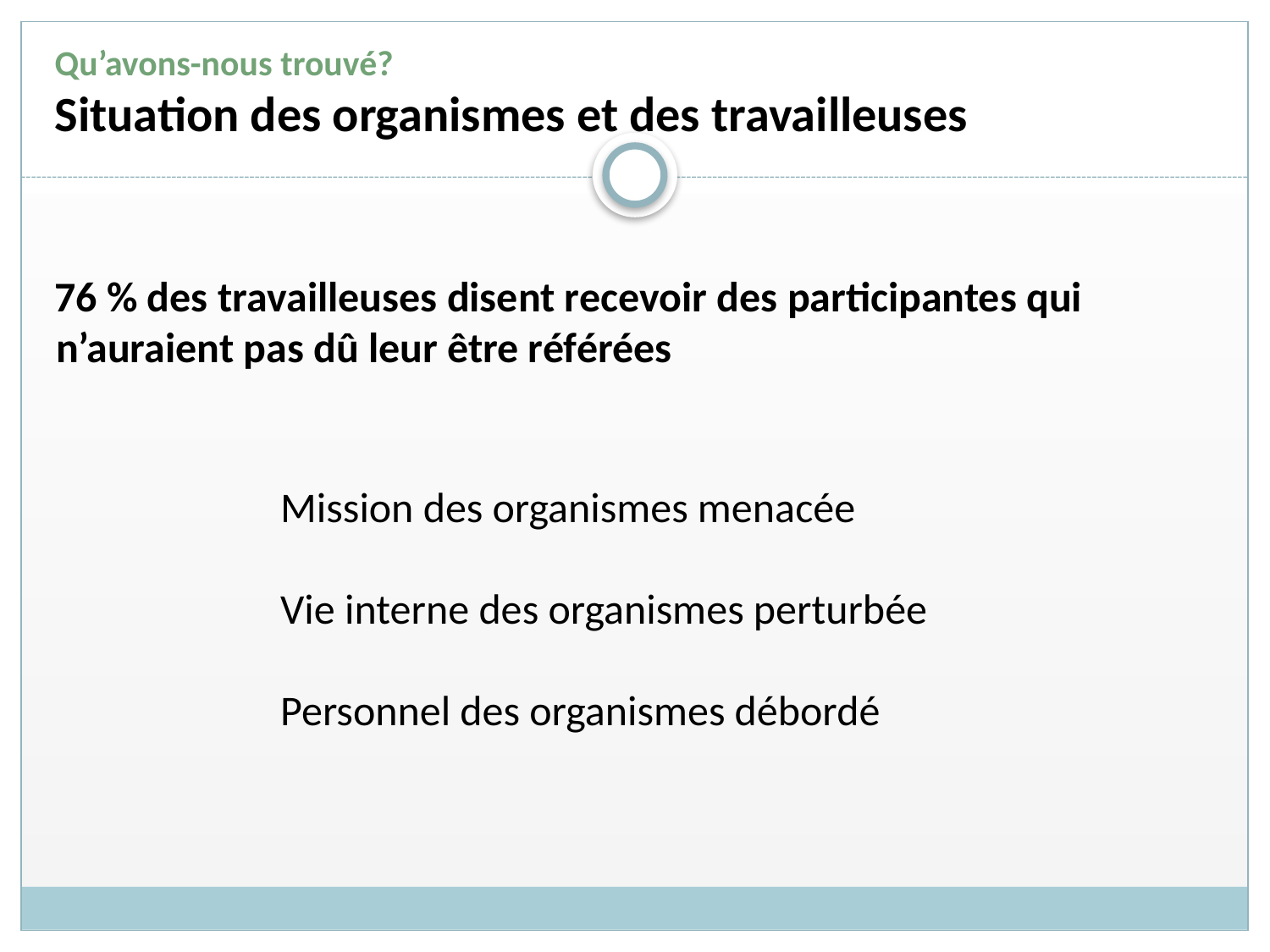

# Qu’avons-nous trouvé? Situation des organismes et des travailleuses

76 % des travailleuses disent recevoir des participantes qui n’auraient pas dû leur être référées

	Mission des organismes menacée

	Vie interne des organismes perturbée

	Personnel des organismes débordé